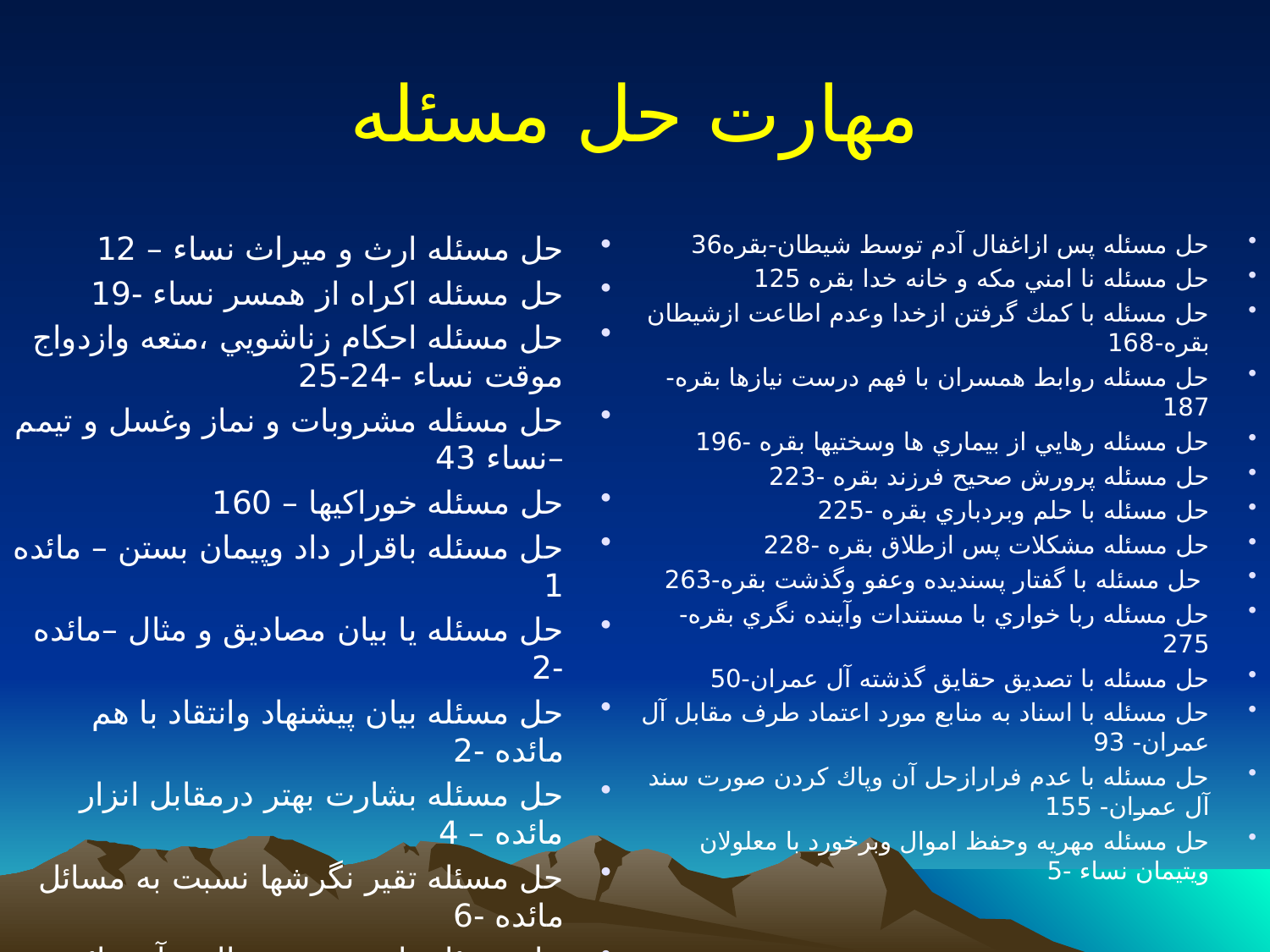

# مهارت حل مسئله
حل مسئله ارث و ميراث نساء – 12
حل مسئله اكراه از همسر نساء -19
حل مسئله احكام زناشويي ،متعه وازدواج موقت نساء -24-25
حل مسئله مشروبات و نماز وغسل و تيمم –نساء 43
حل مسئله خوراكيها – 160
حل مسئله باقرار داد وپيمان بستن – مائده 1
حل مسئله يا بيان مصاديق و مثال –مائده -2
حل مسئله بيان پيشنهاد وانتقاد با هم مائده -2
حل مسئله بشارت بهتر درمقابل انزار مائده – 4
حل مسئله تقير نگرشها نسبت به مسائل  مائده -6
حل مسئله با تعيين حدود الهي آن مائده -87

حل مسئله پس ازاغفال آدم توسط شيطان-بقره36
حل مسئله نا امني مكه و خانه خدا بقره 125
حل مسئله با كمك گرفتن ازخدا وعدم اطاعت ازشيطان بقره-168
حل مسئله روابط همسران با فهم درست نيازها بقره-187
حل مسئله رهايي از بيماري ها وسختيها بقره -196
حل مسئله پرورش صحيح فرزند بقره -223
حل مسئله با حلم وبردباري بقره -225
حل مسئله مشكلات پس ازطلاق بقره -228
 حل مسئله با گفتار پسنديده وعفو وگذشت بقره-263
حل مسئله ربا خواري با مستندات وآينده نگري بقره-275
حل مسئله با تصديق حقايق گذشته آل عمران-50
حل مسئله با اسناد به منابع مورد اعتماد طرف مقابل آل عمران- 93
حل مسئله با عدم فرارازحل آن وپاك كردن صورت سند آل عمران- 155
حل مسئله مهريه وحفظ اموال وبرخورد با معلولان ويتيمان نساء -5